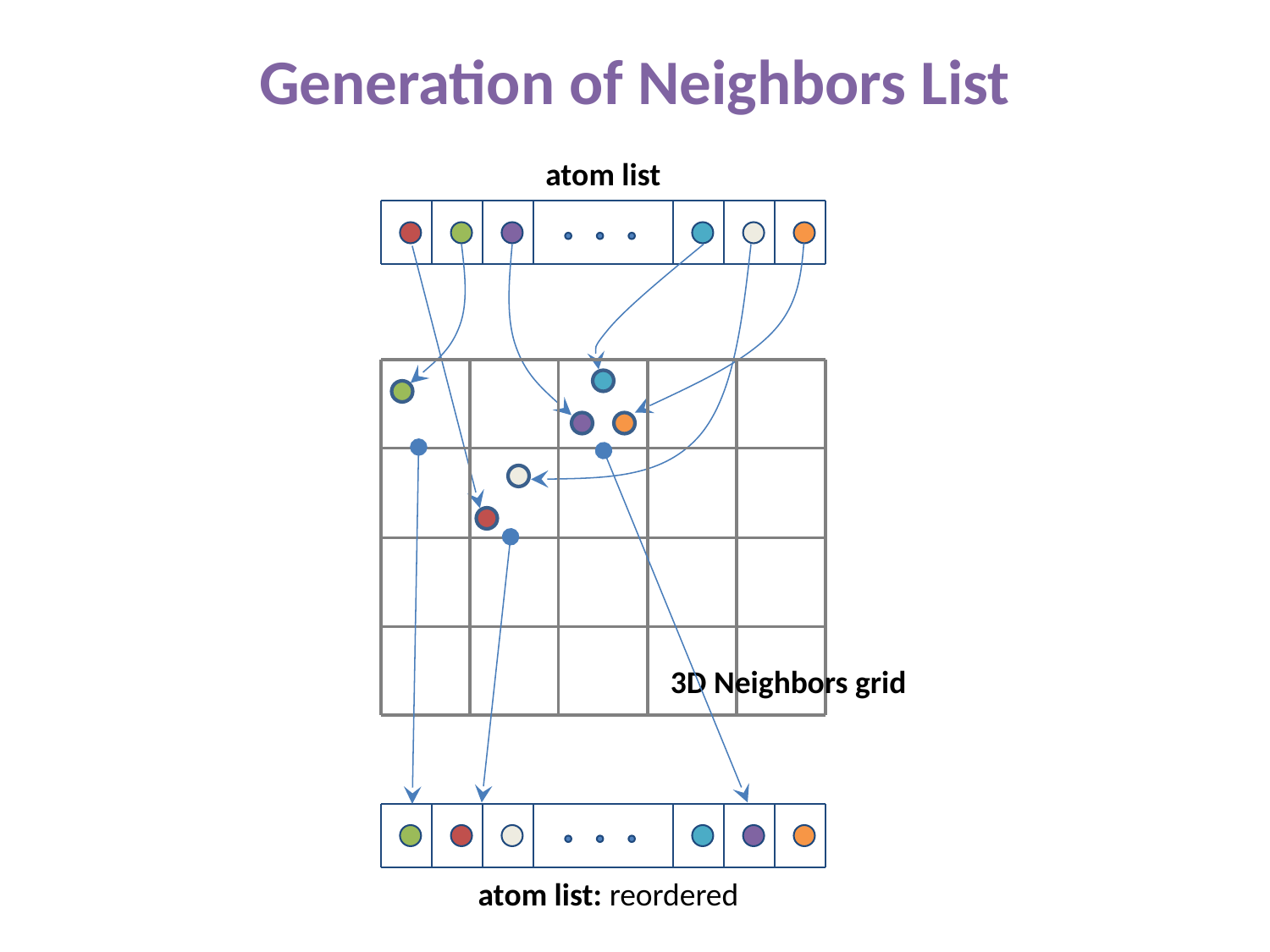

Generation of Neighbors List
atom list

3D Neighbors grid

atom list: reordered